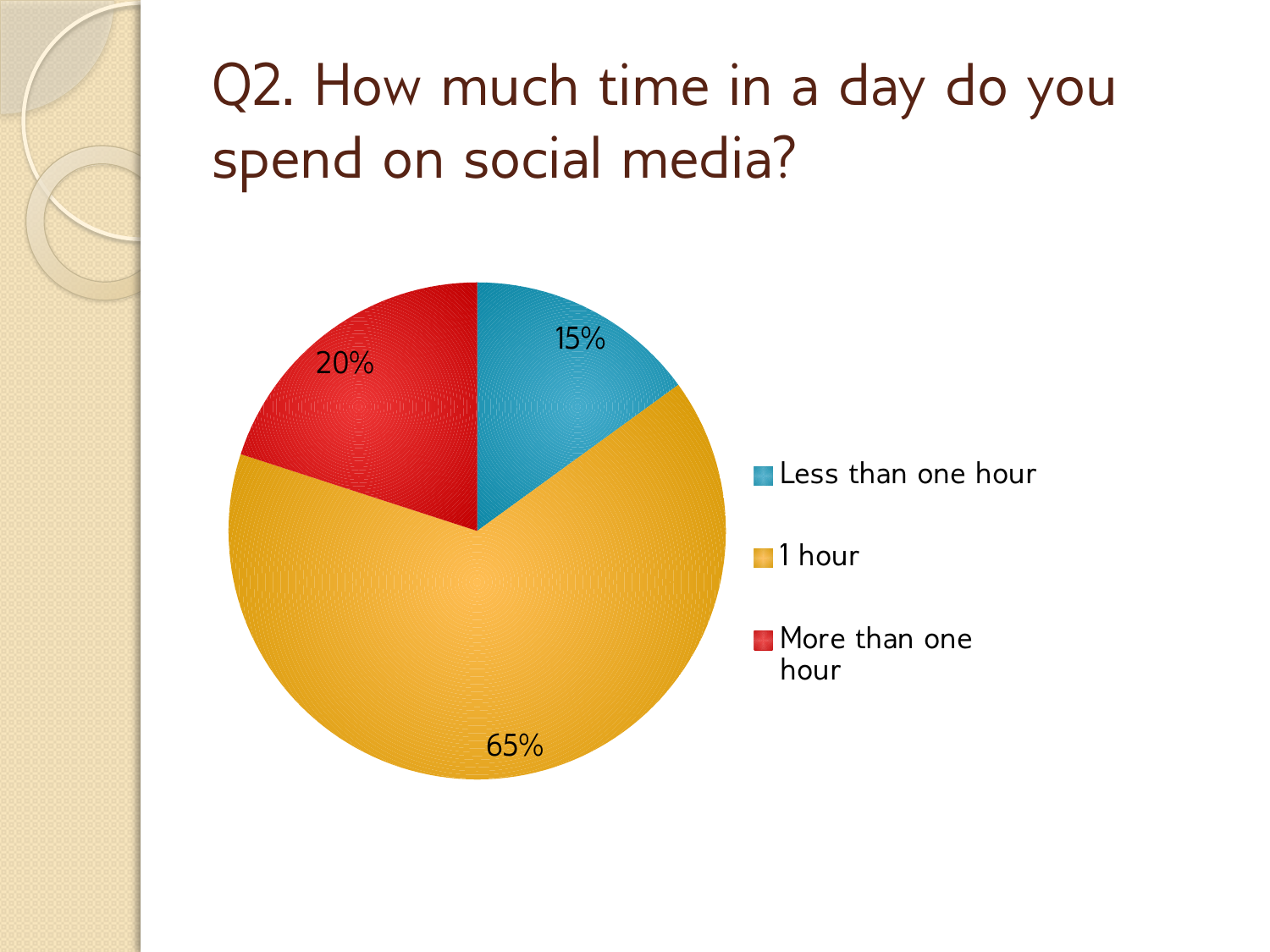

# Q2. How much time in a day do you spend on social media?

### Chart

| Category | Sales |
|---|---|
| Less than one hour | 0.15 |
| 1 hour | 0.65 |
| More than one hour  | 0.2 |